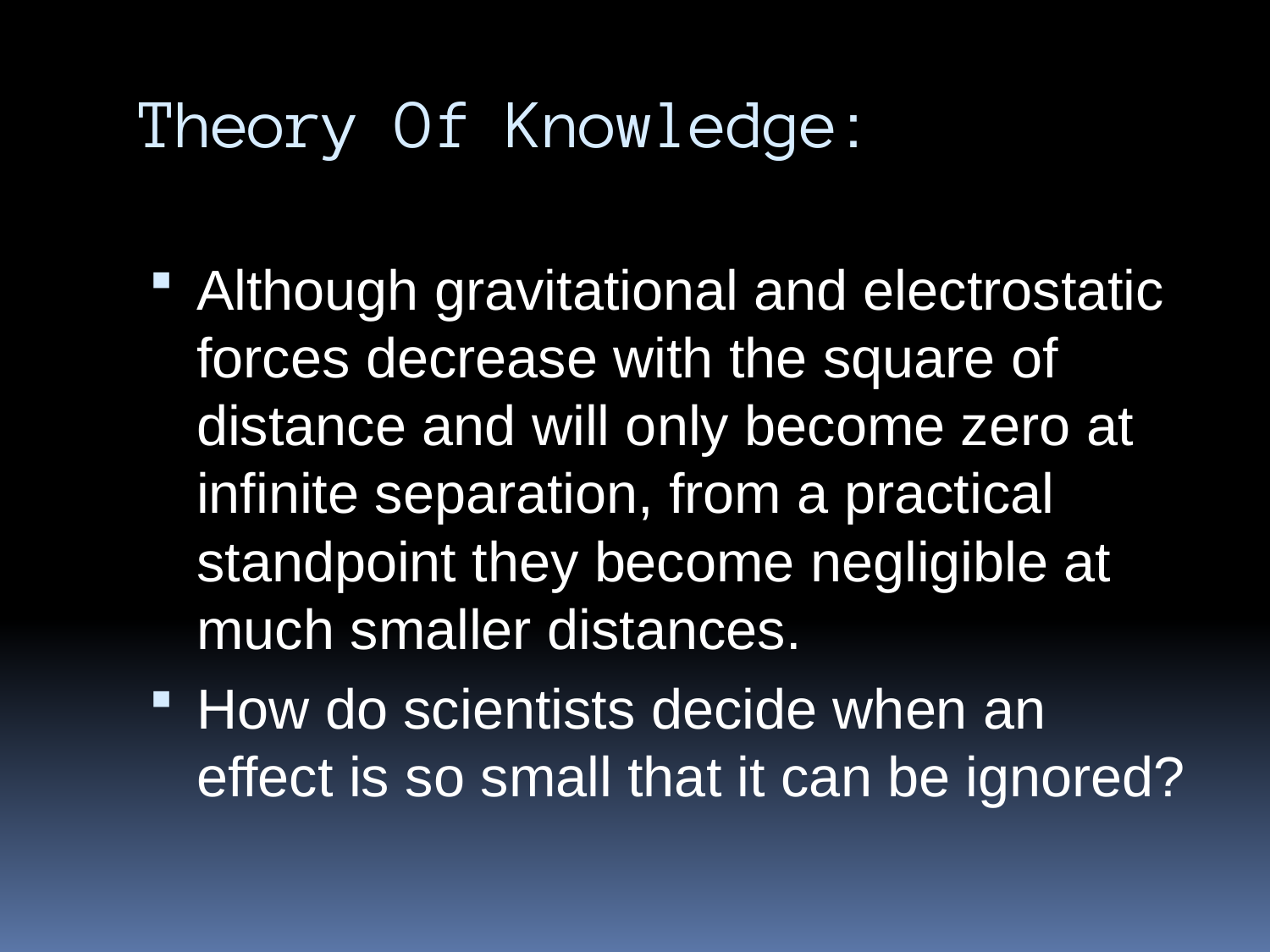

# Theory Of Knowledge:
Although gravitational and electrostatic forces decrease with the square of distance and will only become zero at infinite separation, from a practical standpoint they become negligible at much smaller distances.
How do scientists decide when an effect is so small that it can be ignored?